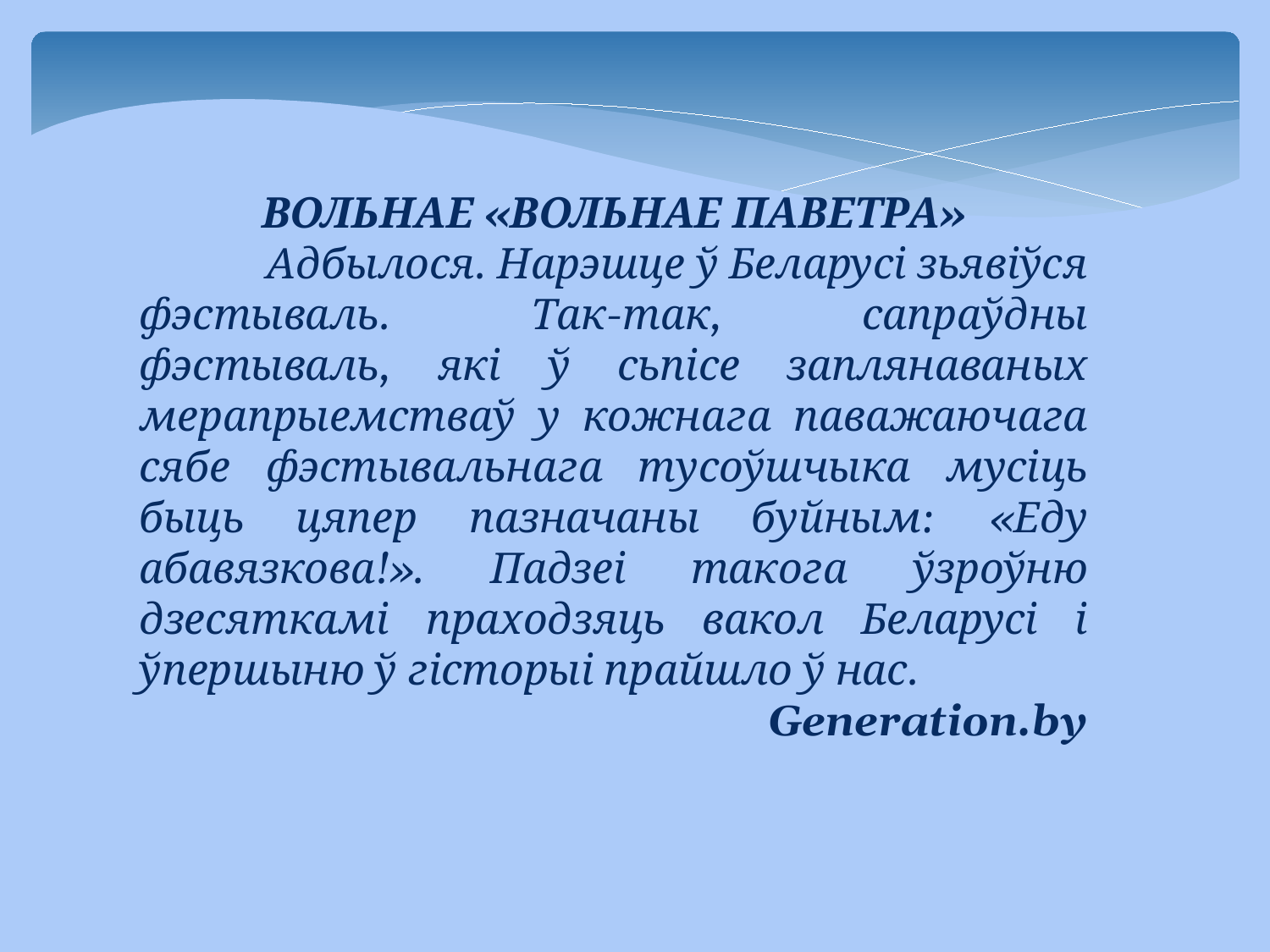

ВОЛЬНАЕ «ВОЛЬНАЕ ПАВЕТРА»
	Адбылося. Нарэшце ў Беларусі зьявіўся фэстываль. Так-так, сапраўдны фэстываль, які ў сьпісе заплянаваных мерапрыемстваў у кожнага паважаючага сябе фэстывальнага тусоўшчыка мусіць быць цяпер пазначаны буйным: «Еду абавязкова!». Падзеі такога ўзроўню дзесяткамі праходзяць вакол Беларусі і ўпершыню ў гісторыі прайшло ў нас.
				 Generation.by